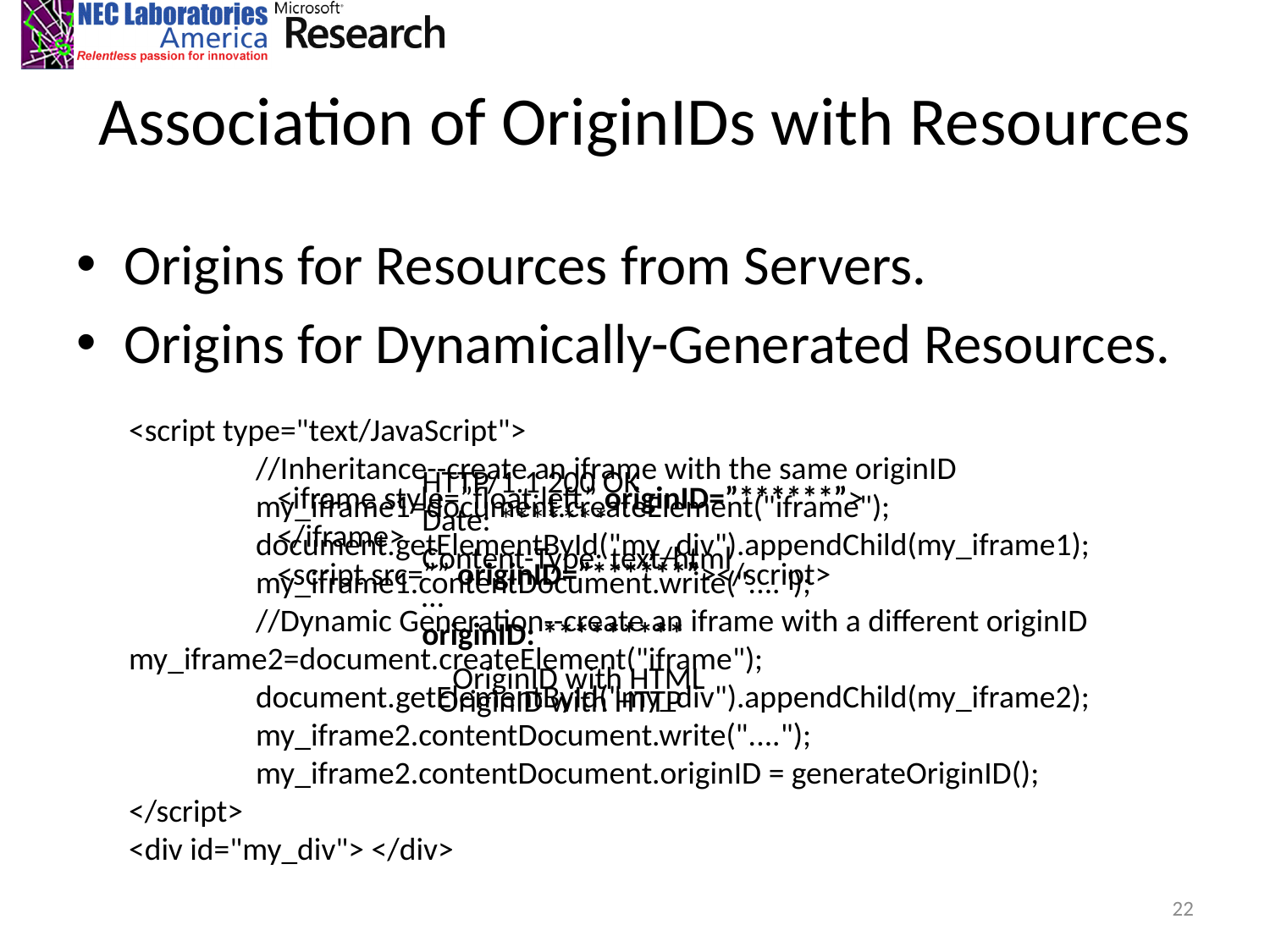

# Association of OriginIDs with Resources
Origins for Resources from Servers.
Origins for Dynamically-Generated Resources.
<script type="text/JavaScript">
	//Inheritance--create an iframe with the same originID
	my_iframe1=document.createElement("iframe");
	document.getElementById("my_div").appendChild(my_iframe1);
	my_iframe1.contentDocument.write("....");
	//Dynamic Generation--create an iframe with a different originID	my_iframe2=document.createElement("iframe");
	document.getElementById("my_div").appendChild(my_iframe2);
	my_iframe2.contentDocument.write("....");
	my_iframe2.contentDocument.originID = generateOriginID();
</script>
<div id="my_div"> </div>
 HTTP/1.1 200 OK
 Date: *******
 Content-Type: text/html
 …
 originID: *********
<iframe style=”float:left” originID=”******”>
</iframe>
<script src=”” originID=”******”></script>

OriginID with HTML
OriginID with HTTP
22